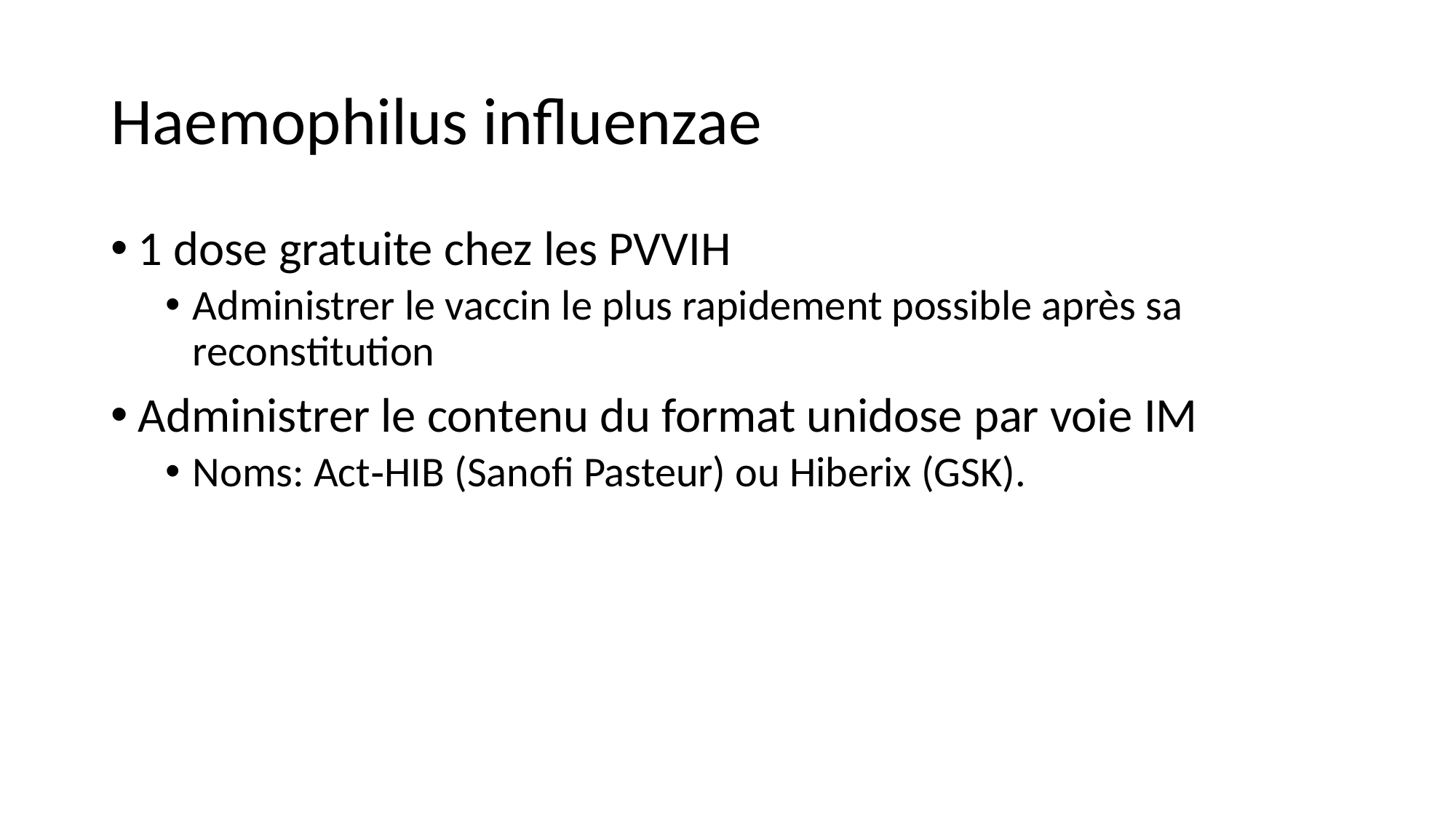

# Haemophilus influenzae
1 dose gratuite chez les PVVIH
Administrer le vaccin le plus rapidement possible après sa reconstitution
Administrer le contenu du format unidose par voie IM
Noms: Act‑HIB (Sanofi Pasteur) ou Hiberix (GSK).